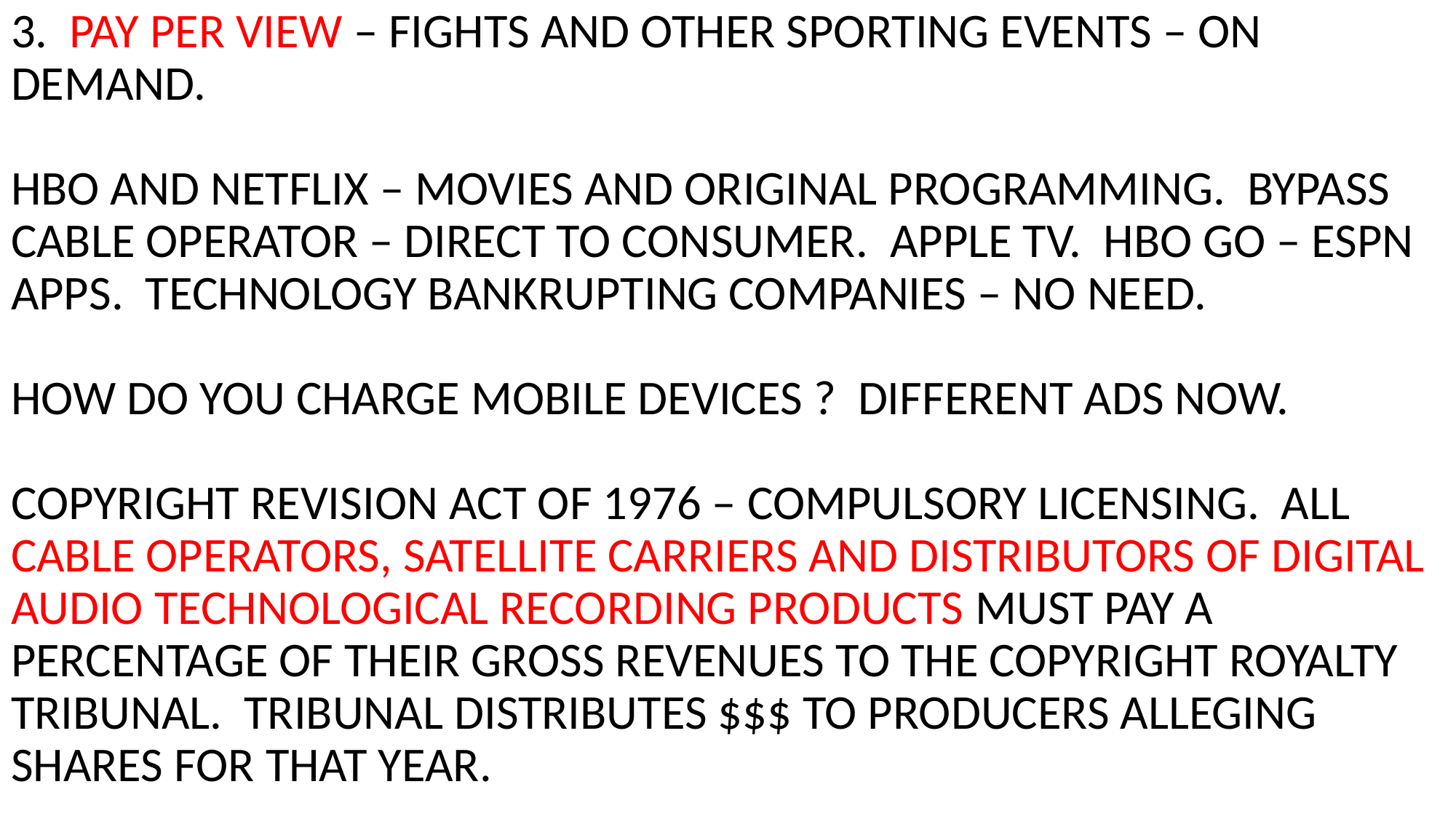

# 3.  PAY PER VIEW – FIGHTS AND OTHER SPORTING EVENTS – ON DEMAND. HBO AND NETFLIX – MOVIES AND ORIGINAL PROGRAMMING.  BYPASS CABLE OPERATOR – DIRECT TO CONSUMER.  APPLE TV.  HBO GO – ESPN APPS.  TECHNOLOGY BANKRUPTING COMPANIES – NO NEED. HOW DO YOU CHARGE MOBILE DEVICES ?  DIFFERENT ADS NOW. COPYRIGHT REVISION ACT OF 1976 – COMPULSORY LICENSING.  ALL CABLE OPERATORS, SATELLITE CARRIERS AND DISTRIBUTORS OF DIGITAL AUDIO TECHNOLOGICAL RECORDING PRODUCTS MUST PAY A PERCENTAGE OF THEIR GROSS REVENUES TO THE COPYRIGHT ROYALTY TRIBUNAL.  TRIBUNAL DISTRIBUTES $$$ TO PRODUCERS ALLEGING SHARES FOR THAT YEAR.